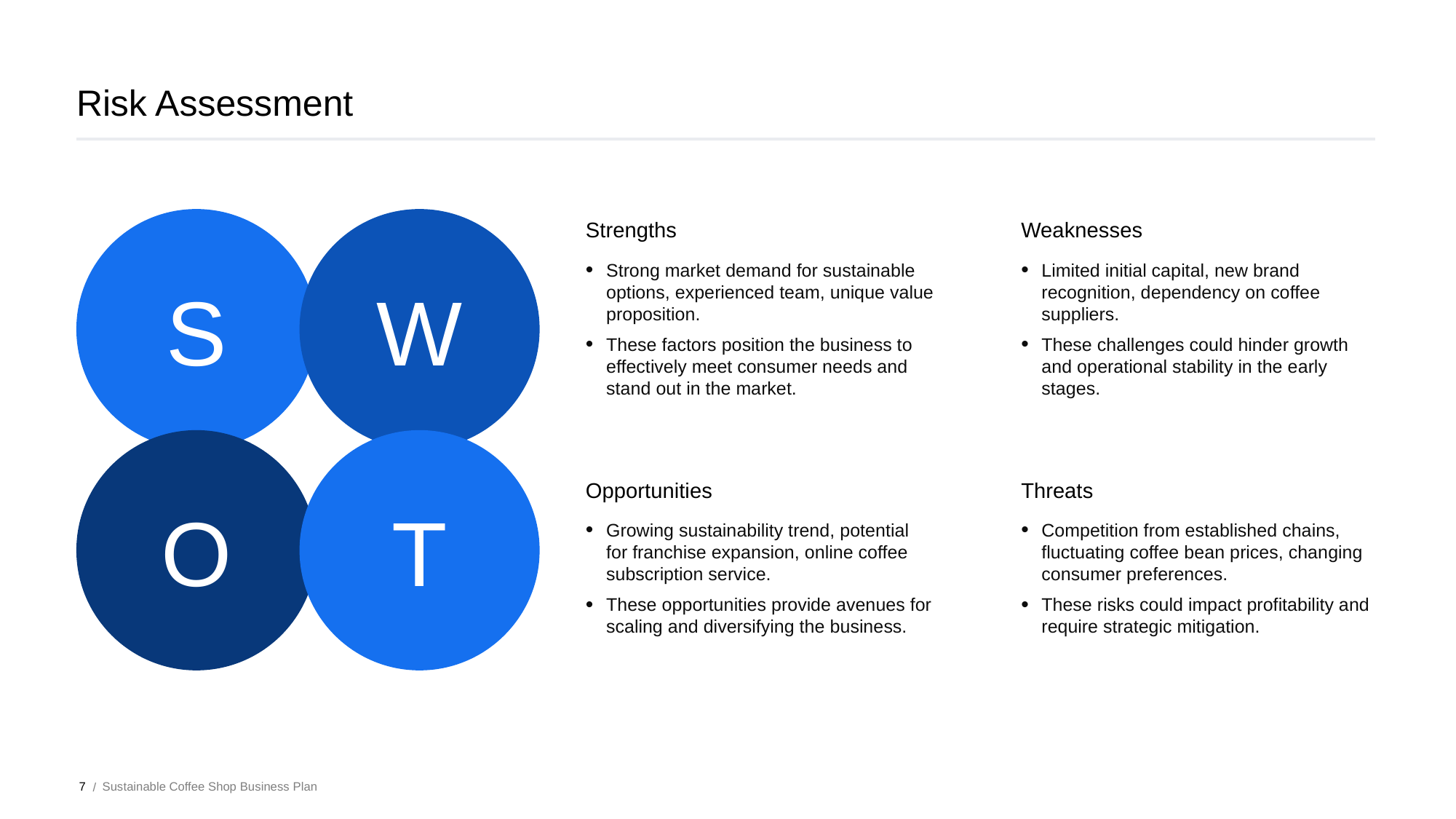

Risk Assessment

Strengths
Weaknesses
S
W
Strong market demand for sustainable options, experienced team, unique value proposition.
These factors position the business to effectively meet consumer needs and stand out in the market.
Limited initial capital, new brand recognition, dependency on coffee suppliers.
These challenges could hinder growth and operational stability in the early stages.

O
T
Opportunities
Threats
Growing sustainability trend, potential for franchise expansion, online coffee subscription service.
These opportunities provide avenues for scaling and diversifying the business.
Competition from established chains, fluctuating coffee bean prices, changing consumer preferences.
These risks could impact profitability and require strategic mitigation.

7
Sustainable Coffee Shop Business Plan
 /